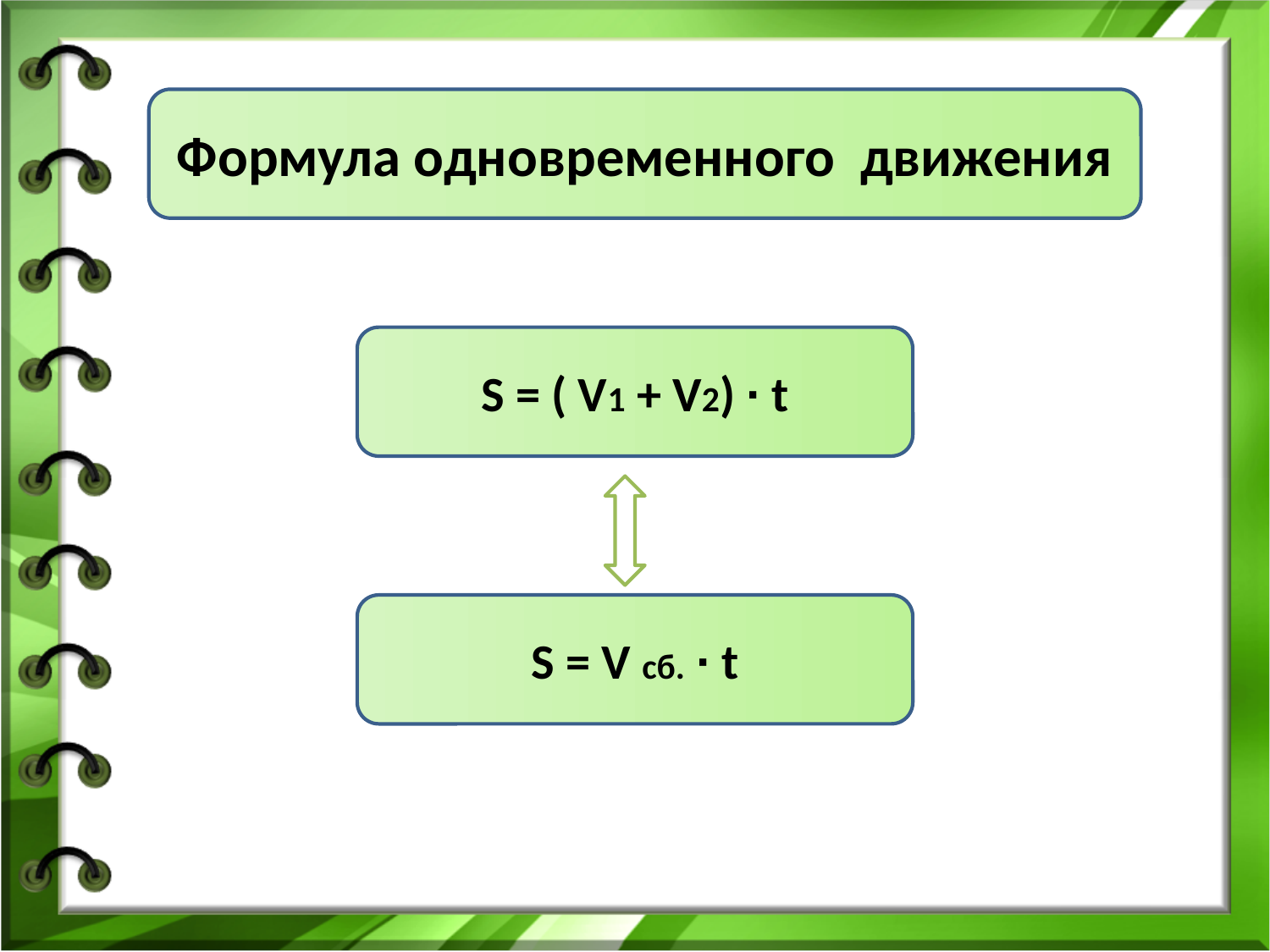

Формула одновременного  движения
S = ( V1 + V2) ∙ t

S = V сб. ∙ t